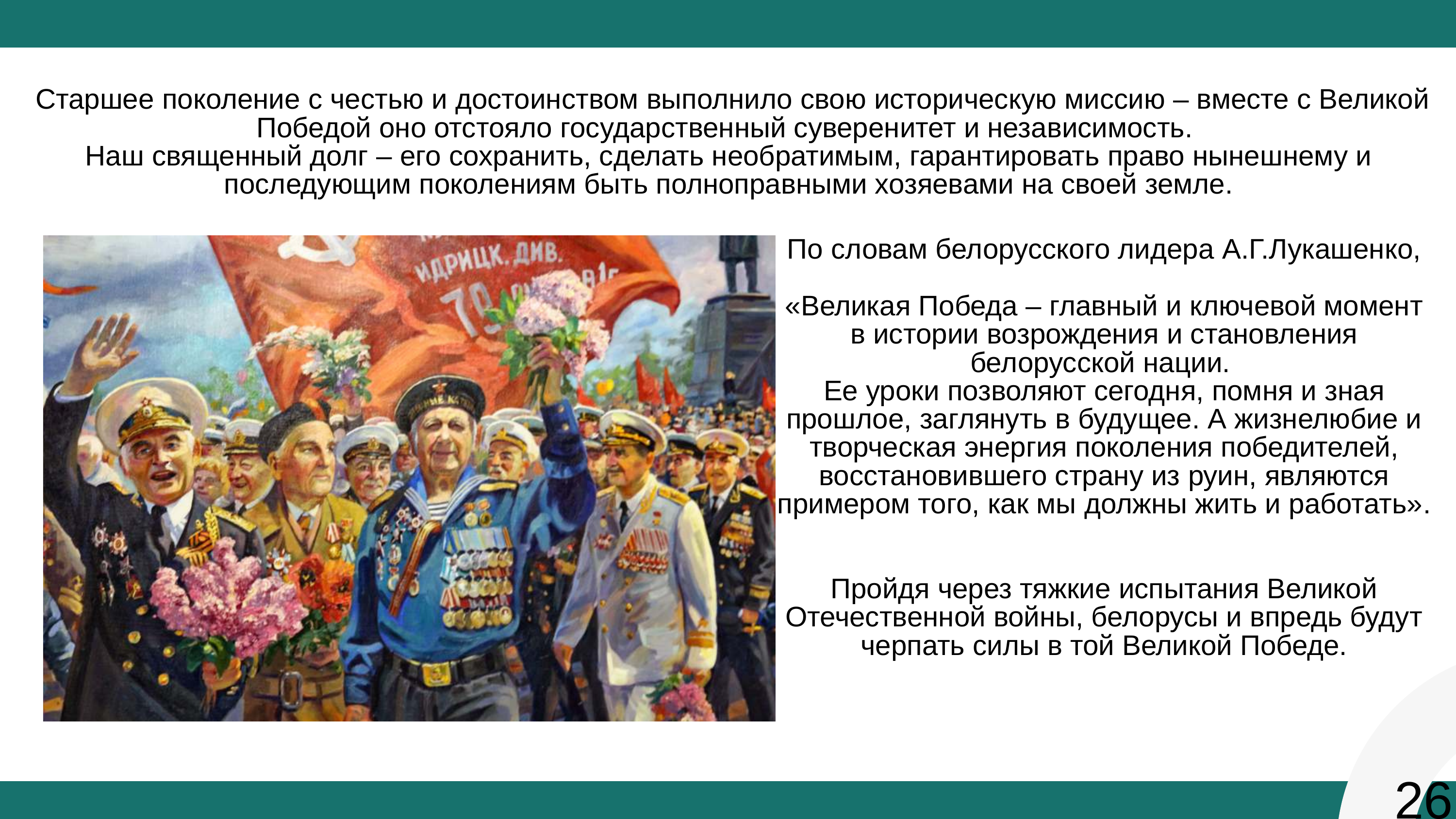

Старшее поколение с честью и достоинством выполнило свою историческую миссию – вместе с Великой Победой оно отстояло государственный суверенитет и независимость.
Наш священный долг – его сохранить, сделать необратимым, гарантировать право нынешнему и последующим поколениям быть полноправными хозяевами на своей земле.

 По словам белорусского лидера А.Г.Лукашенко,

«Великая Победа – главный и ключевой момент в истории возрождения и становления белорусской нации.
Ее уроки позволяют сегодня, помня и зная прошлое, заглянуть в будущее. А жизнелюбие и творческая энергия поколения победителей, восстановившего страну из руин, являются примером того, как мы должны жить и работать».

Пройдя через тяжкие испытания Великой Отечественной войны, белорусы и впредь будут черпать силы в той Великой Победе.

26